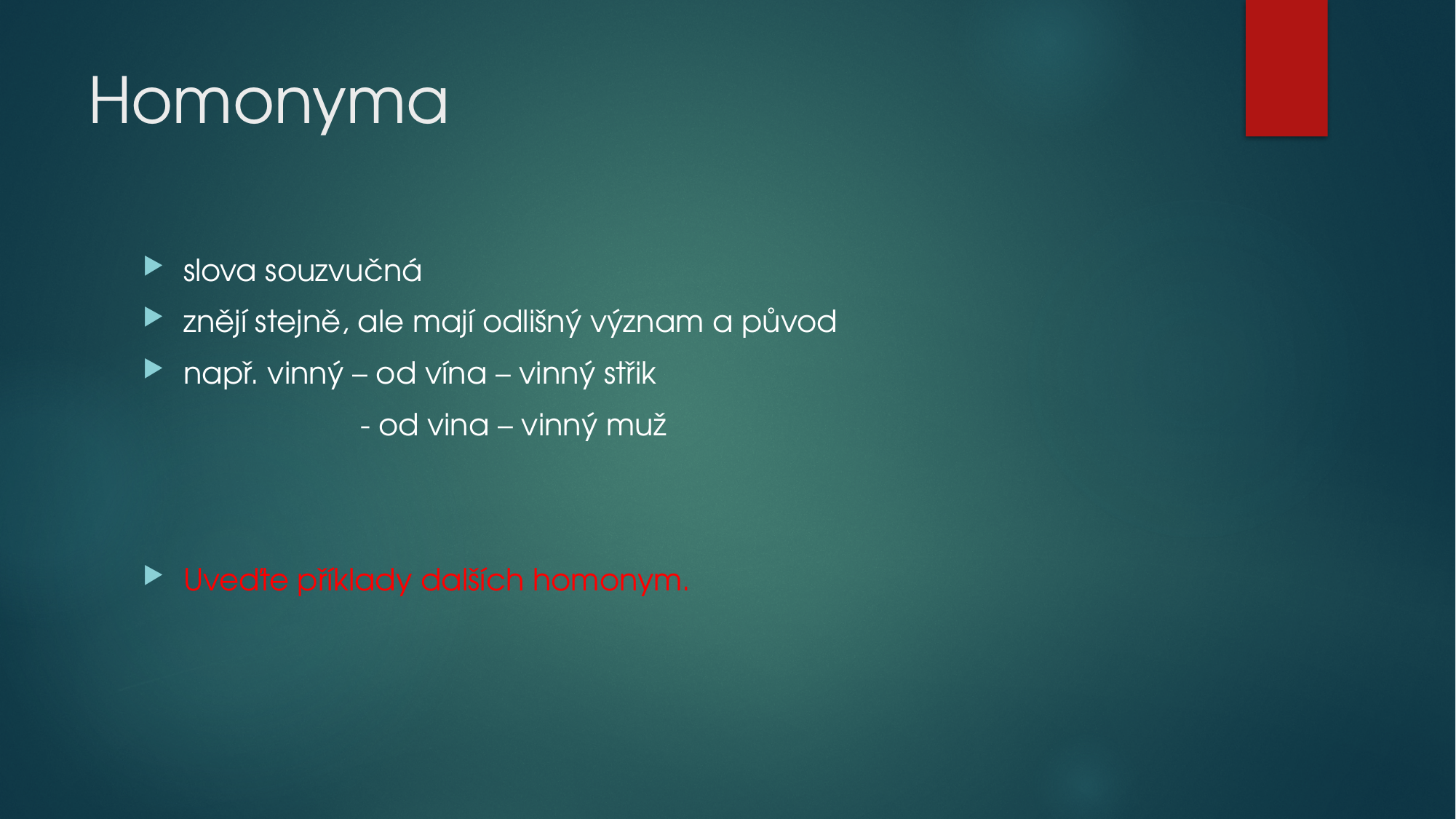

# Homonyma
slova souzvučná
znějí stejně, ale mají odlišný význam a původ
např. vinný – od vína – vinný střik
                          - od vina – vinný muž

Uveďte příklady dalších homonym.